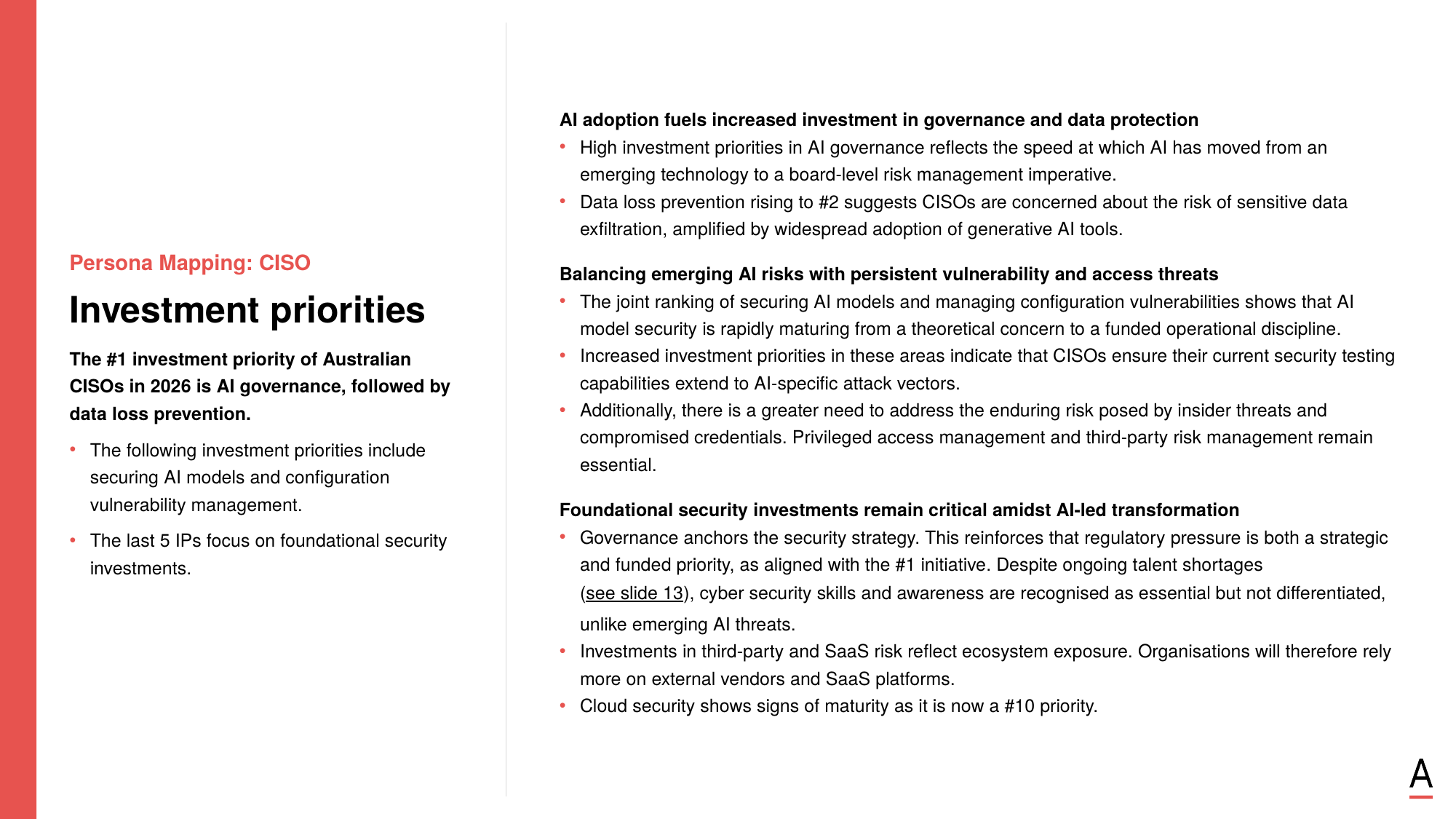

AI adoption fuels increased investment in governance and data protection
High investment priorities in AI governance reflects the speed at which AI has moved from an emerging technology to a board-level risk management imperative.
Data loss prevention rising to #2 suggests CISOs are concerned about the risk of sensitive data exfiltration, amplified by widespread adoption of generative AI tools.
Balancing emerging AI risks with persistent vulnerability and access threats
The joint ranking of securing AI models and managing configuration vulnerabilities shows that AI model security is rapidly maturing from a theoretical concern to a funded operational discipline.
Increased investment priorities in these areas indicate that CISOs ensure their current security testing capabilities extend to AI-specific attack vectors.
Additionally, there is a greater need to address the enduring risk posed by insider threats and compromised credentials. Privileged access management and third-party risk management remain essential.
Foundational security investments remain critical amidst AI-led transformation
Governance anchors the security strategy. This reinforces that regulatory pressure is both a strategic and funded priority, as aligned with the #1 initiative. Despite ongoing talent shortages
(see slide 13), cyber security skills and awareness are recognised as essential but not differentiated, unlike emerging AI threats.
Investments in third-party and SaaS risk reflect ecosystem exposure. Organisations will therefore rely more on external vendors and SaaS platforms.
Cloud security shows signs of maturity as it is now a #10 priority.
Persona Mapping: CISO
Investment priorities
The #1 investment priority of Australian CISOs in 2026 is AI governance, followed by data loss prevention.
The following investment priorities include securing AI models and configuration vulnerability management.
The last 5 IPs focus on foundational security investments.